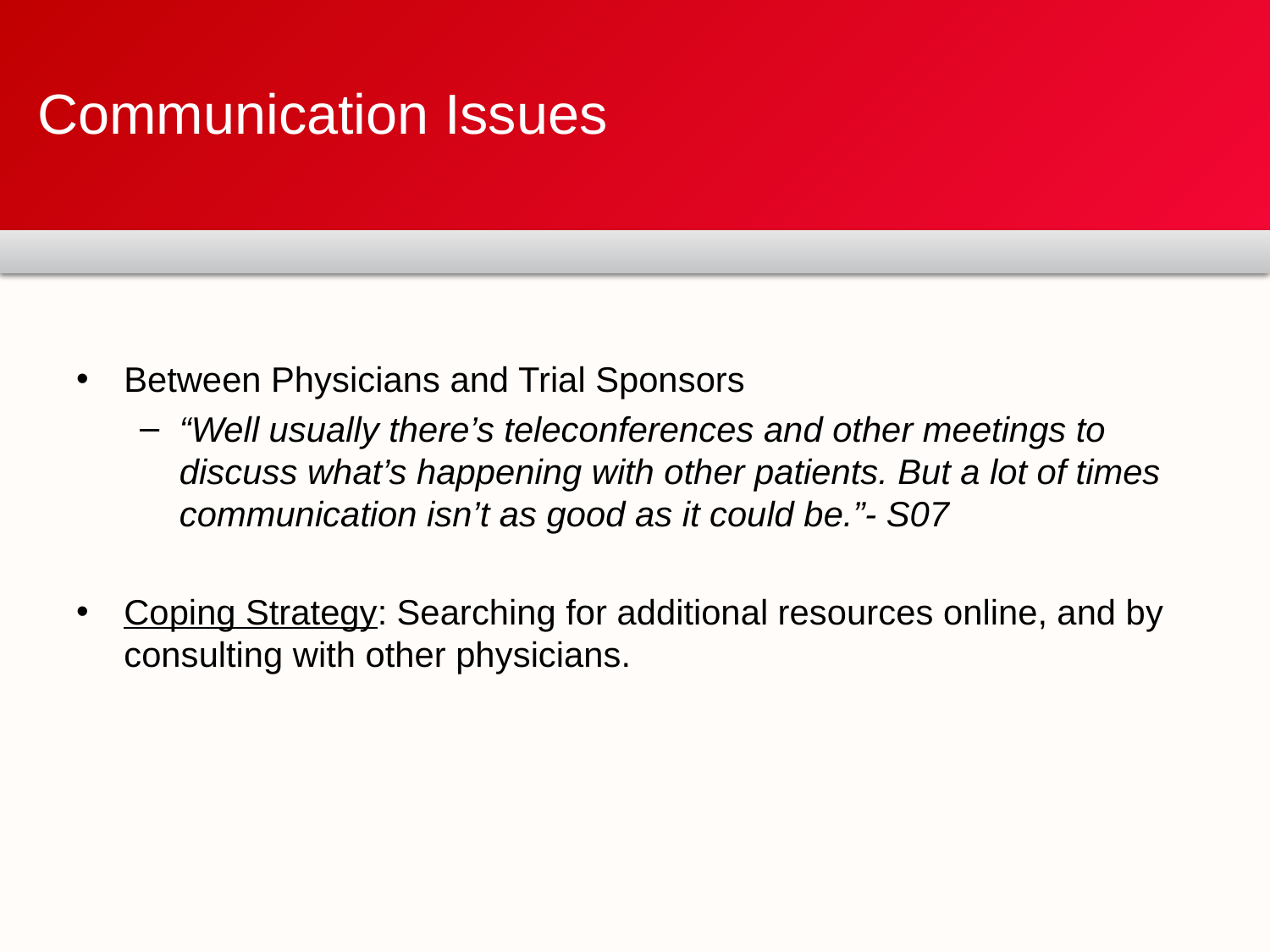

# Communication Issues
Between Physicians and Trial Sponsors
“Well usually there’s teleconferences and other meetings to discuss what’s happening with other patients. But a lot of times communication isn’t as good as it could be.”- S07

Coping Strategy: Searching for additional resources online, and by consulting with other physicians.